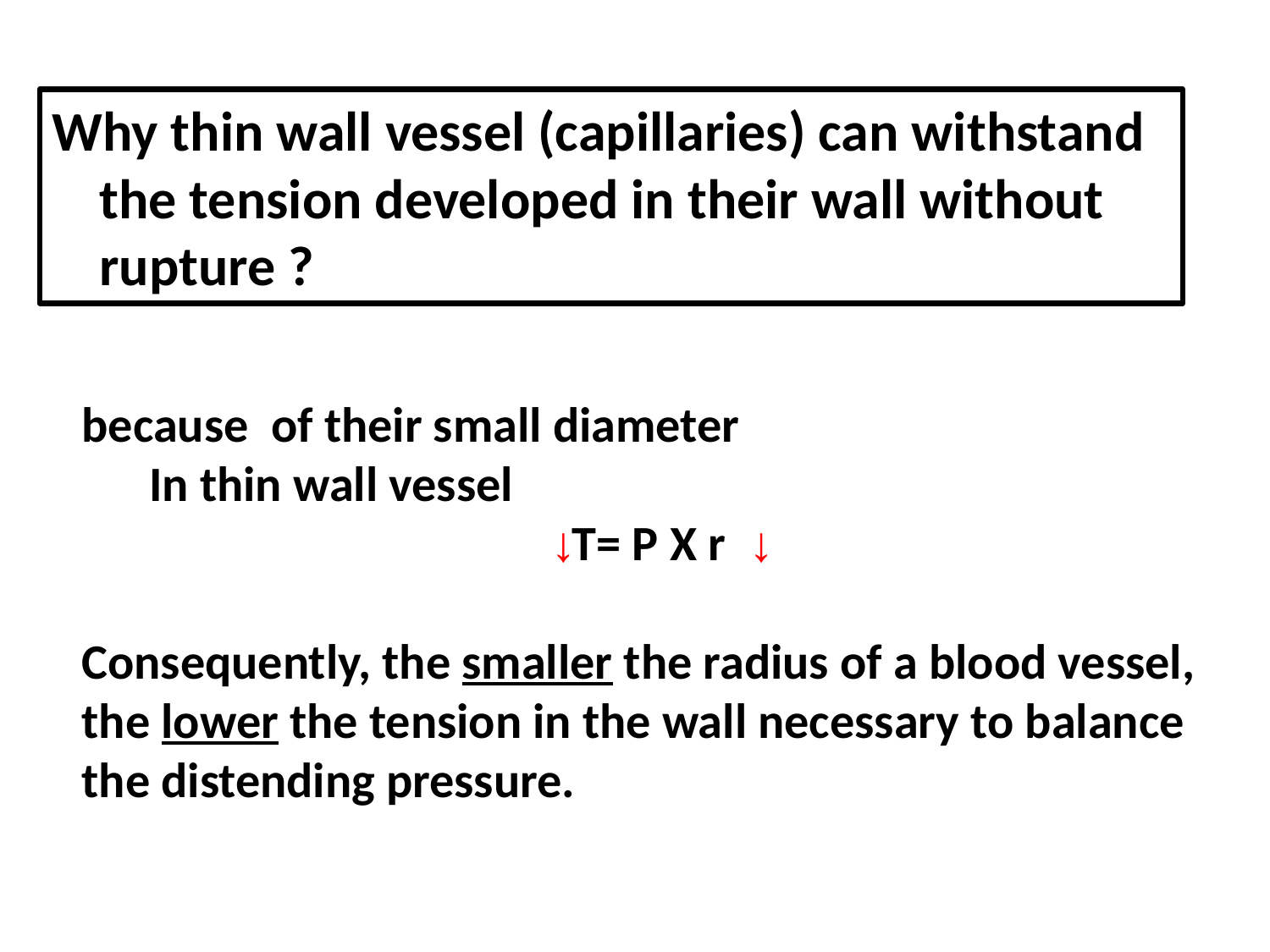

Why thin wall vessel (capillaries) can withstand the tension developed in their wall without rupture ?
because  of their small diameter
      In thin wall vessel
T= P X r

Consequently, the smaller the radius of a blood vessel, the lower the tension in the wall necessary to balance the distending pressure.

↓
↓